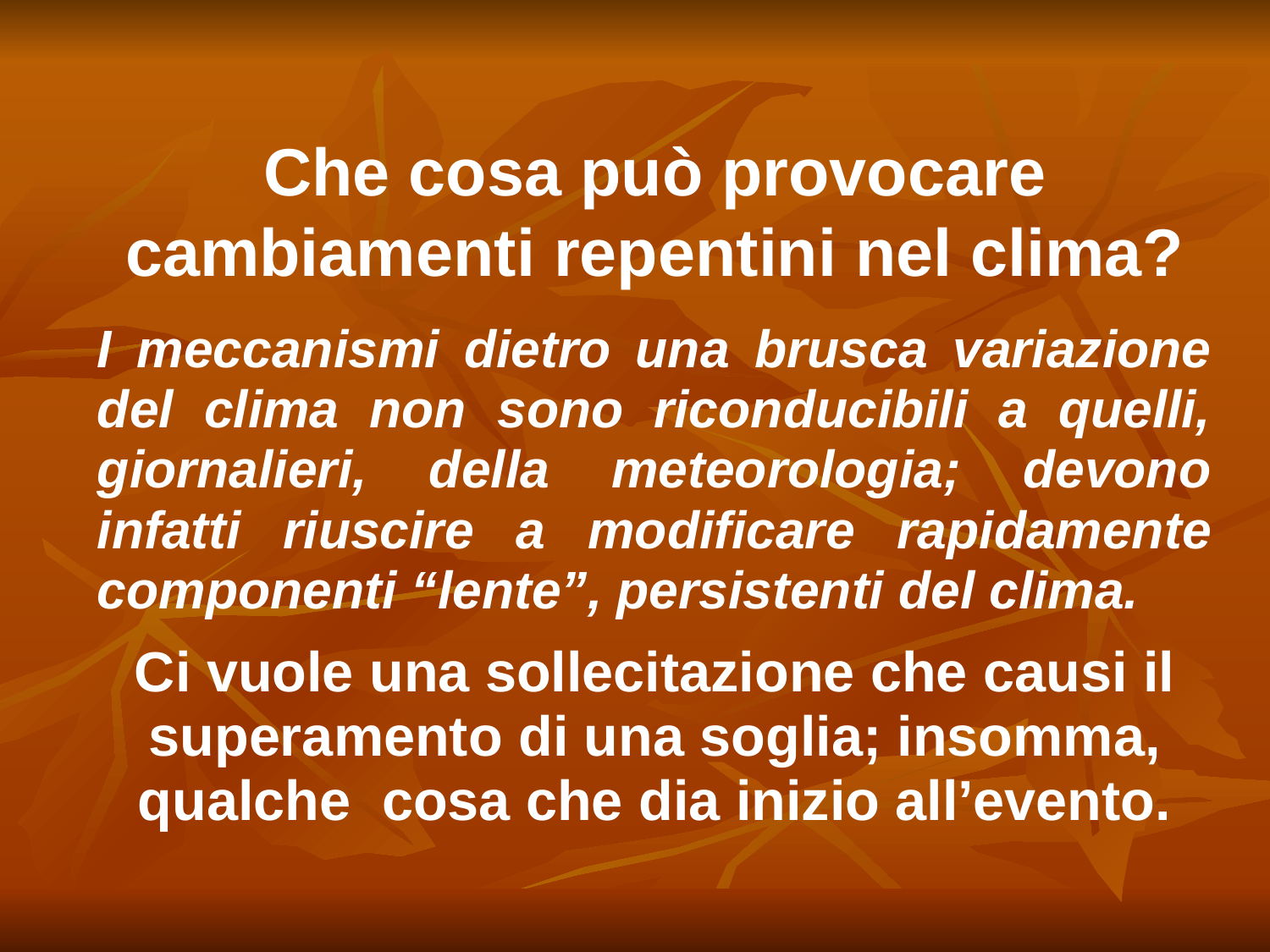

Che cosa può provocare cambiamenti repentini nel clima?

I meccanismi dietro una brusca variazione del clima non sono riconducibili a quelli, giornalieri, della meteorologia; devono infatti riuscire a modificare rapidamente componenti “lente”, persistenti del clima.

Ci vuole una sollecitazione che causi il superamento di una soglia; insomma, qualche  cosa che dia inizio all’evento.